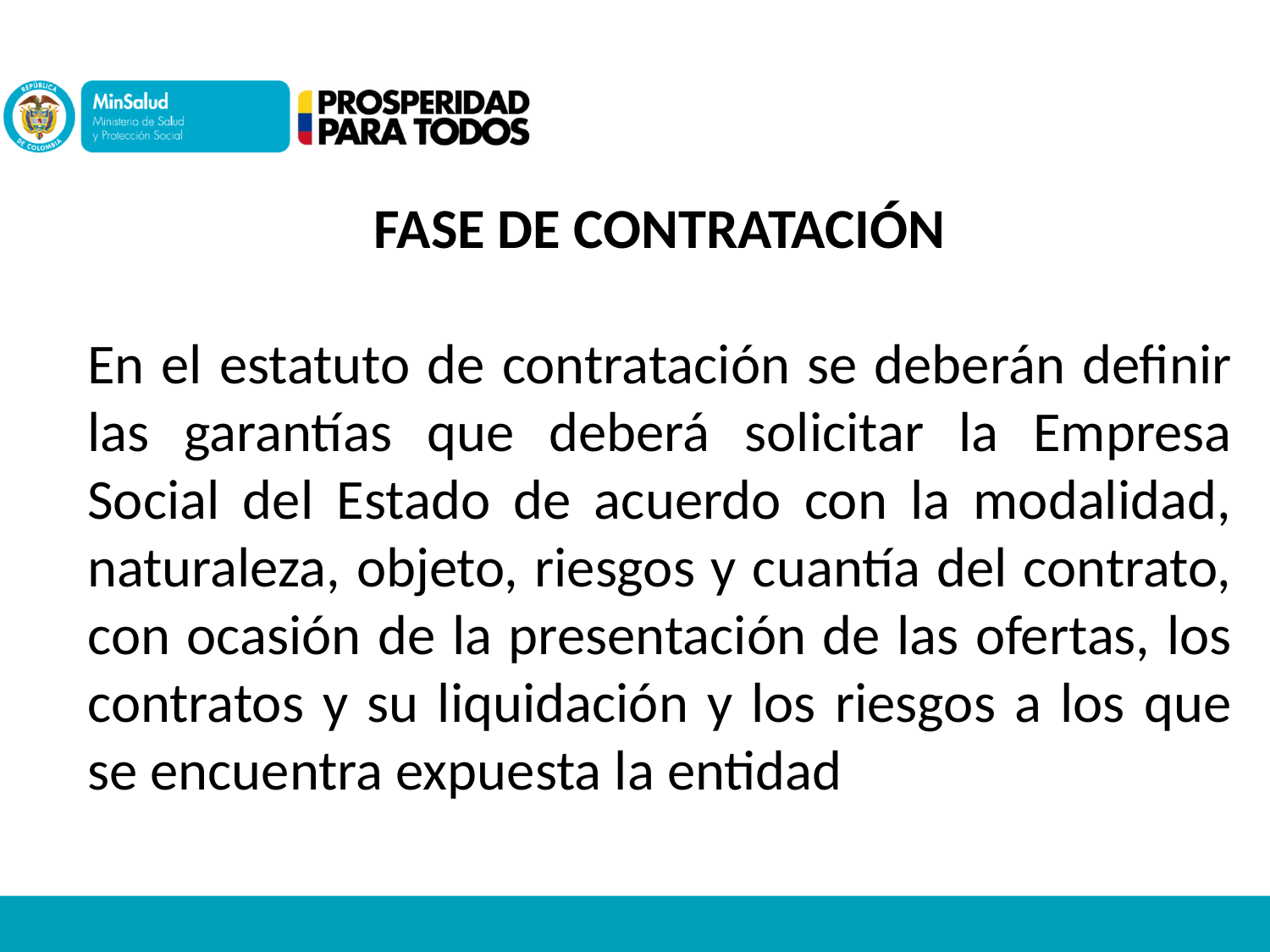

FASE DE CONTRATACIÓN

En el estatuto de contratación se deberán definir las garantías que deberá solicitar la Empresa Social del Estado de acuerdo con la modalidad, naturaleza, objeto, riesgos y cuantía del contrato, con ocasión de la presentación de las ofertas, los contratos y su liquidación y los riesgos a los que se encuentra expuesta la entidad